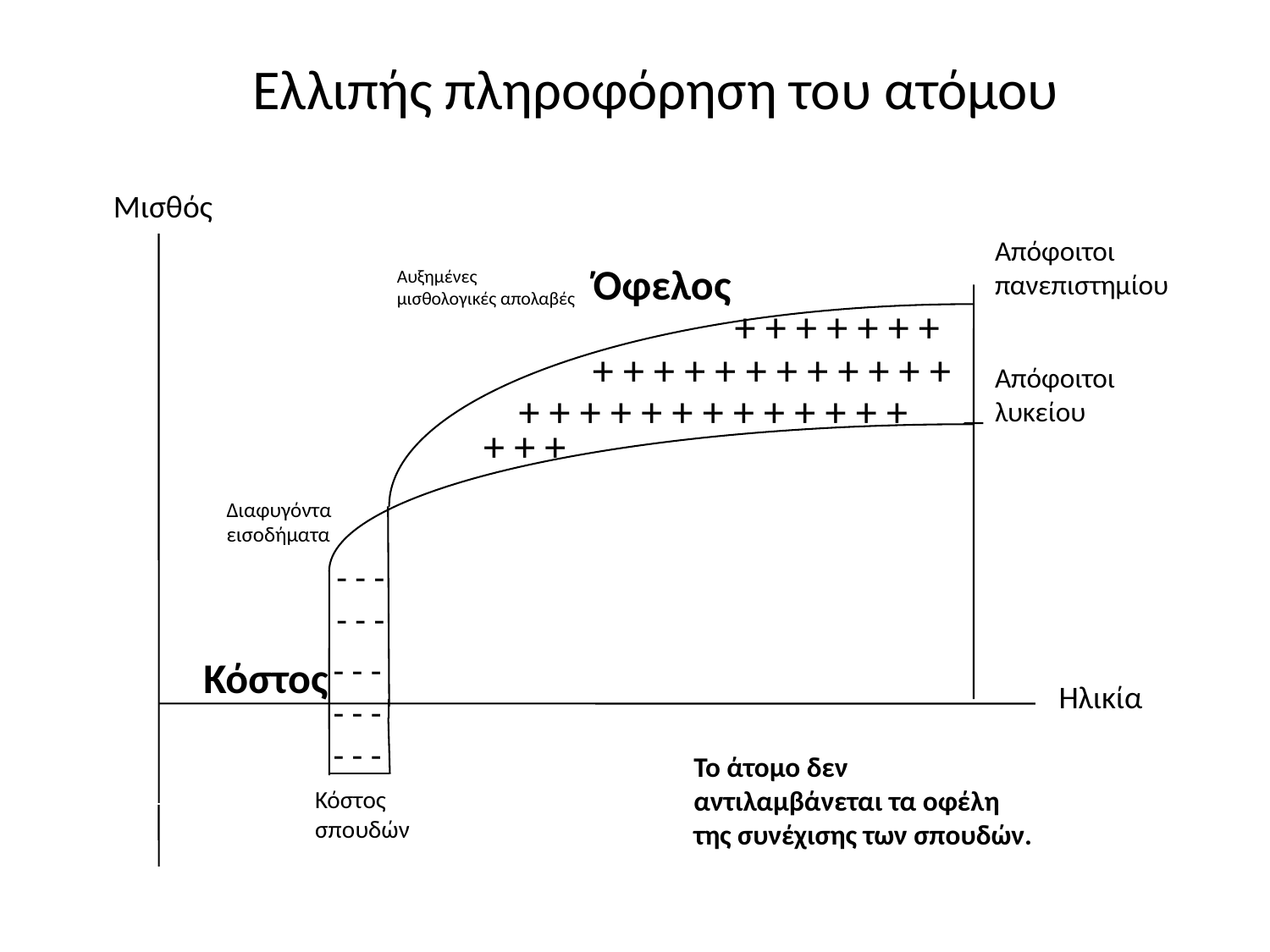

# Ελλιπής πληροφόρηση του ατόμου
Μισθός
Απόφοιτοι πανεπιστημίου

Όφελος
Αυξημένες μισθολογικές απολαβές

+ + + + + + +

 + + + + + + + + + + + +
Απόφοιτοι λυκείου

+ + + + + + + + + + + + +

+ + +

Διαφυγόντα εισοδήματα

- - -
- - -

- - -
- - -
- - -
Κόστος
Ηλικία

Το άτομο δεν αντιλαμβάνεται τα οφέλη της συνέχισης των σπουδών.

Κόστος σπουδών